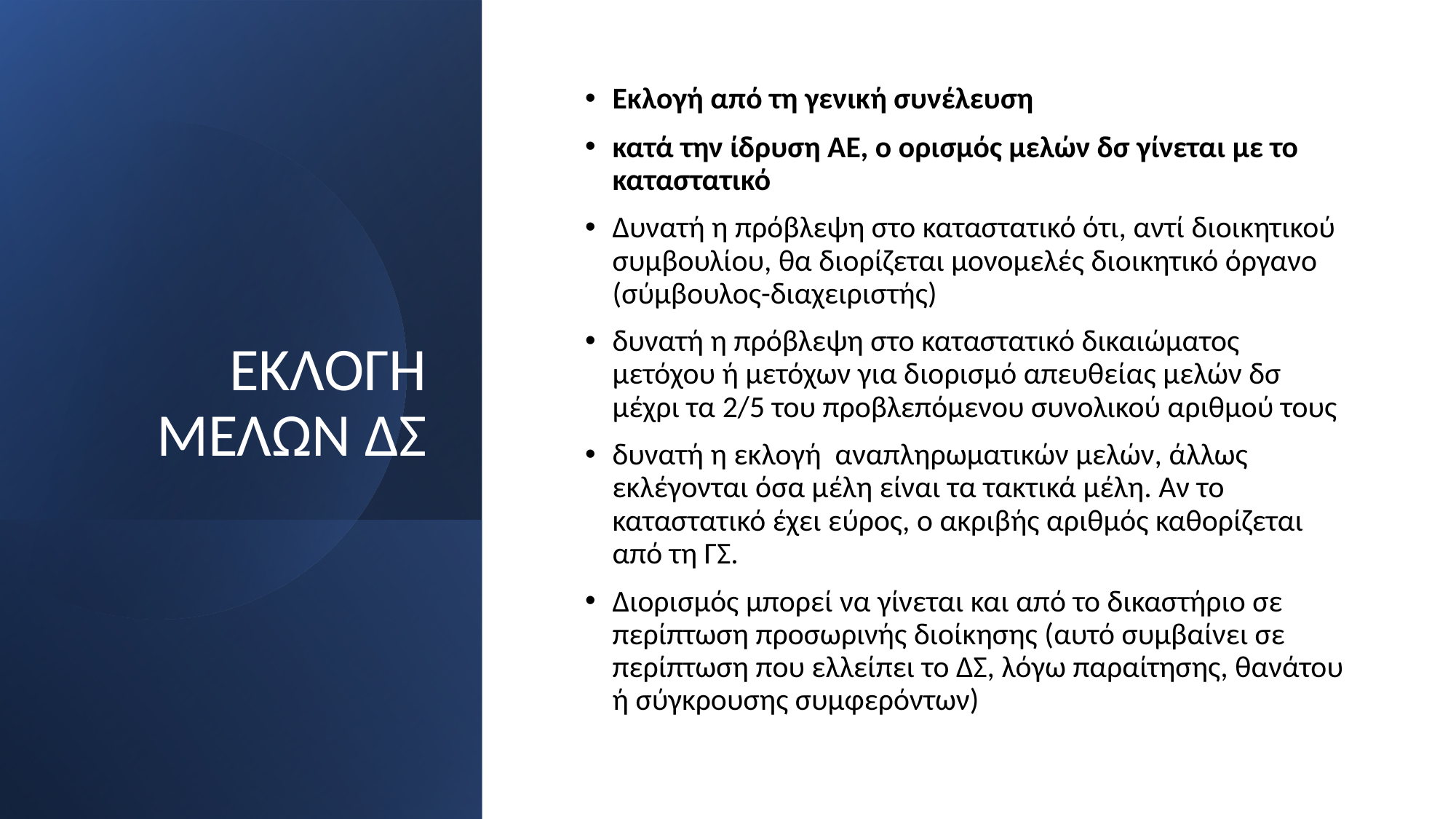

# ΕΚΛΟΓΗ ΜΕΛΩΝ ΔΣ
Εκλογή από τη γενική συνέλευση
κατά την ίδρυση ΑΕ, ο ορισμός μελών δσ γίνεται με το καταστατικό
Δυνατή η πρόβλεψη στο καταστατικό ότι, αντί διοικητικού συμβουλίου, θα διορίζεται μονομελές διοικητικό όργανο (σύμβουλος-διαχειριστής)
δυνατή η πρόβλεψη στο καταστατικό δικαιώματος μετόχου ή μετόχων για διορισμό απευθείας μελών δσ μέχρι τα 2/5 του προβλεπόμενου συνολικού αριθμού τους
δυνατή η εκλογή  αναπληρωματικών μελών, άλλως εκλέγονται όσα μέλη είναι τα τακτικά μέλη. Αν το καταστατικό έχει εύρος, ο ακριβής αριθμός καθορίζεται από τη ΓΣ.
Διορισμός μπορεί να γίνεται και από το δικαστήριο σε περίπτωση προσωρινής διοίκησης (αυτό συμβαίνει σε περίπτωση που ελλείπει το ΔΣ, λόγω παραίτησης, θανάτου ή σύγκρουσης συμφερόντων)